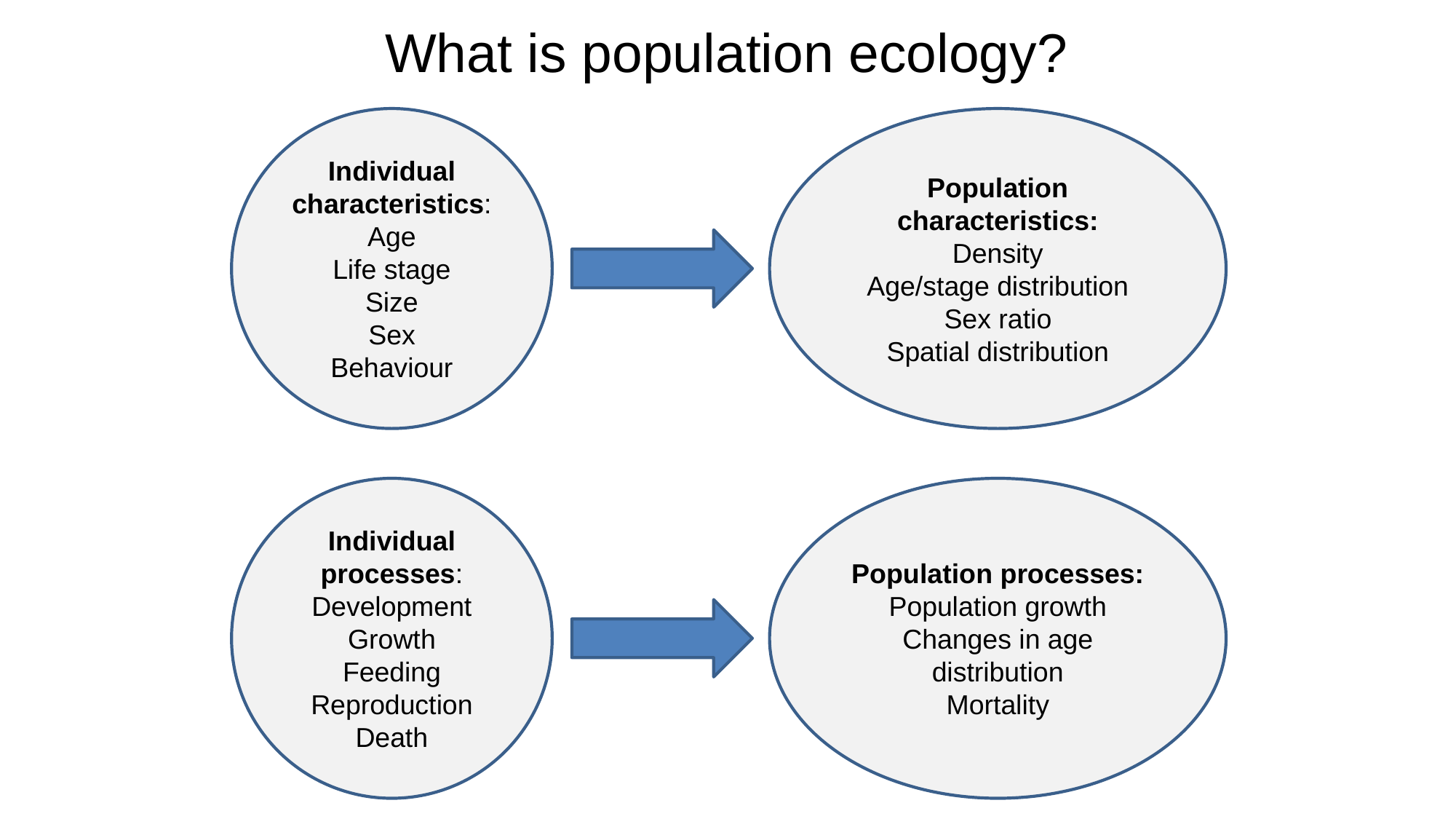

# What is population ecology?
Individual characteristics:
Age
Life stage
Size
Sex
Behaviour
Population characteristics:
Density
Age/stage distribution
Sex ratio
Spatial distribution

Individual processes:
Development
Growth
Feeding
Reproduction
Death
Population processes:
Population growth
Changes in age distribution
Mortality